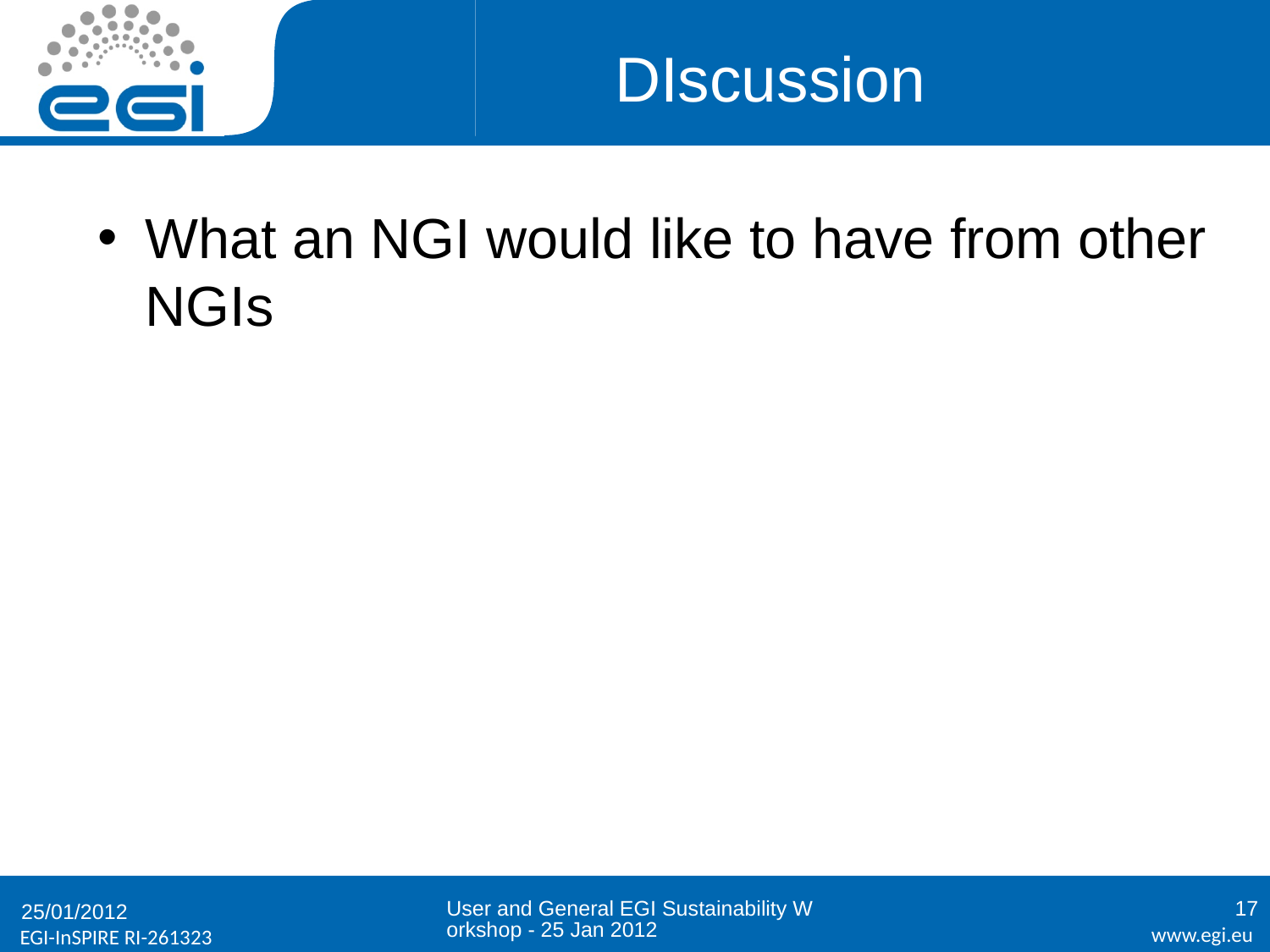

# DIscussion
What an NGI would like to have from other NGIs

User and General EGI Sustainability Workshop - 25 Jan 2012
17
25/01/2012